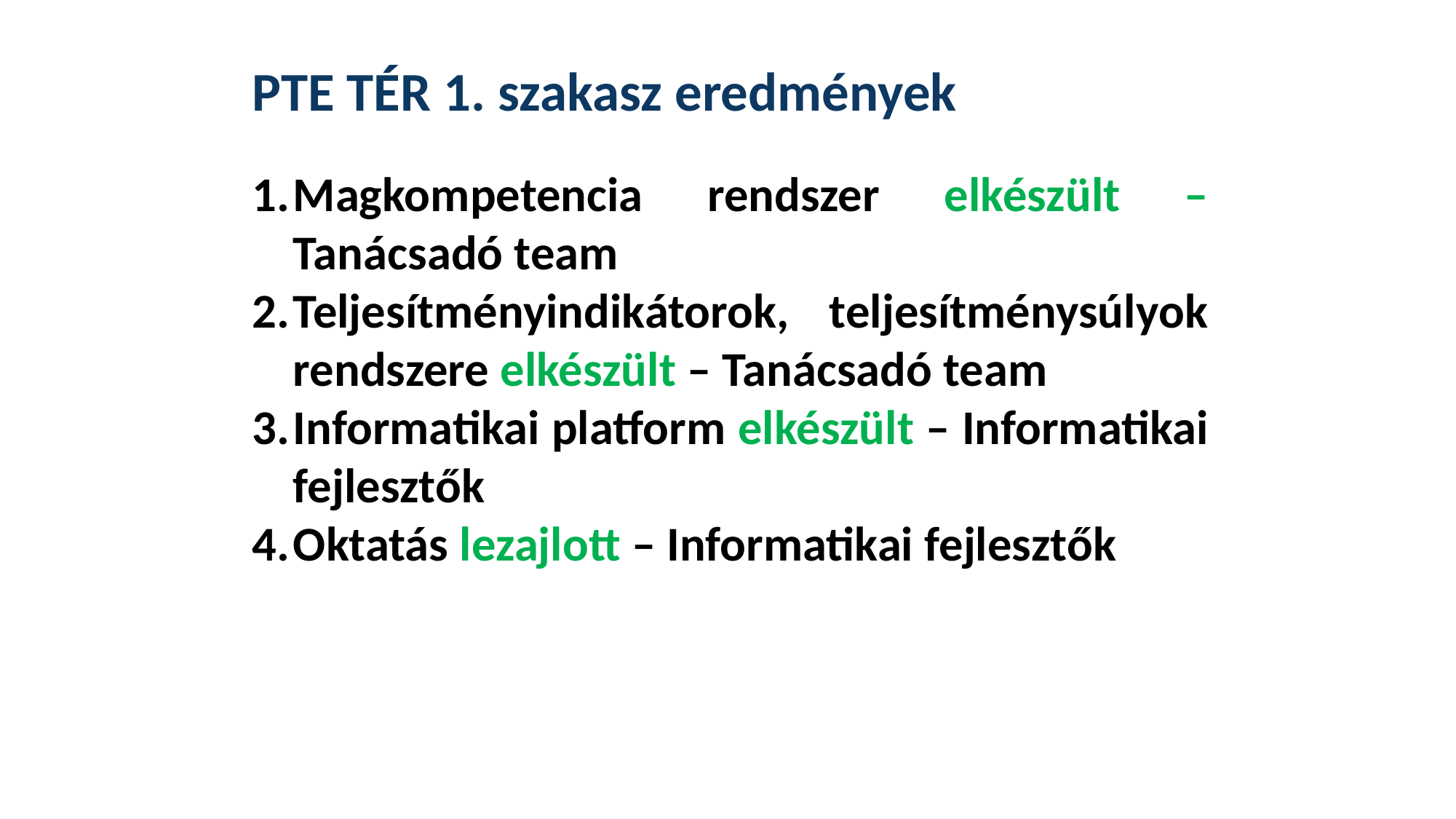

PTE TÉR 1. szakasz eredmények

Magkompetencia rendszer elkészült – Tanácsadó team
Teljesítményindikátorok, teljesítménysúlyok rendszere elkészült – Tanácsadó team
Informatikai platform elkészült – Informatikai fejlesztők
Oktatás lezajlott – Informatikai fejlesztők